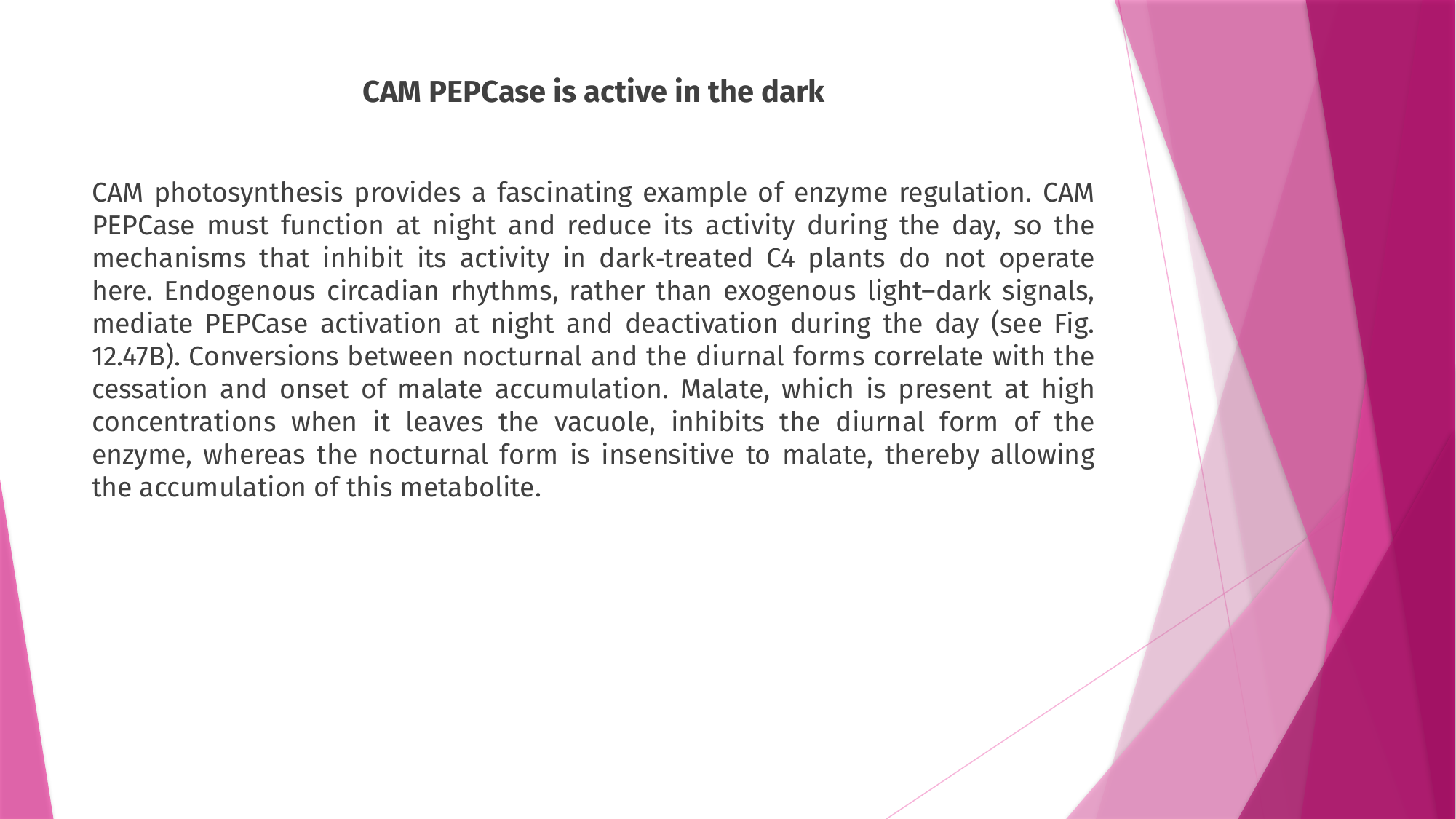

CAM PEPCase is active in the dark

CAM photosynthesis provides a fascinating example of enzyme regulation. CAM PEPCase must function at night and reduce its activity during the day, so the mechanisms that inhibit its activity in dark‐treated C4 plants do not operate here. Endogenous circadian rhythms, rather than exogenous light–dark signals, mediate PEPCase activation at night and deactivation during the day (see Fig. 12.47B). Conversions between nocturnal and the diurnal forms correlate with the cessation and onset of malate accumulation. Malate, which is present at high concentrations when it leaves the vacuole, inhibits the diurnal form of the enzyme, whereas the nocturnal form is insensitive to malate, thereby allowing the accumulation of this metabolite.